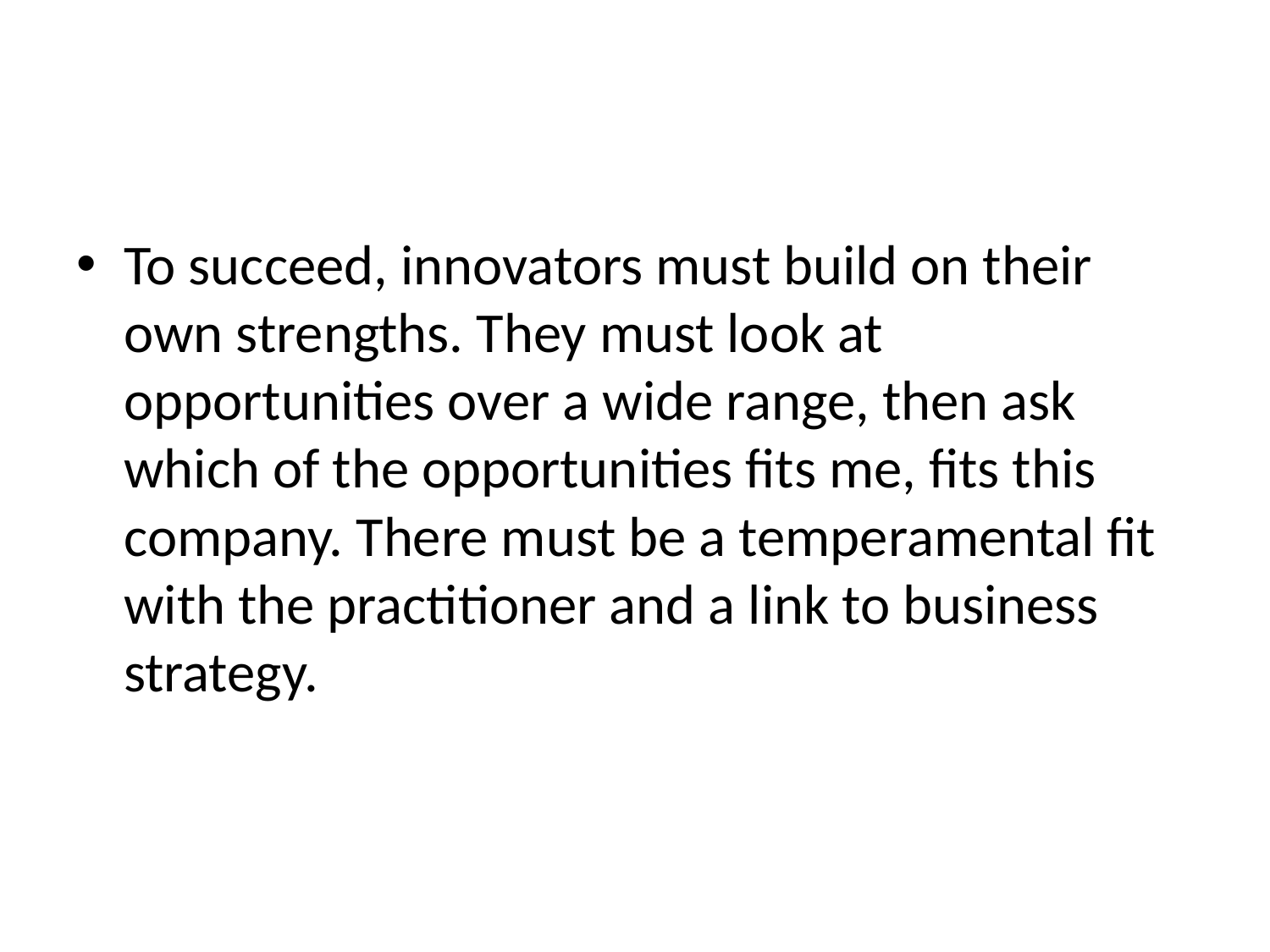

#
To succeed, innovators must build on their own strengths. They must look at opportunities over a wide range, then ask which of the opportunities fits me, fits this company. There must be a temperamental fit with the practitioner and a link to business strategy.